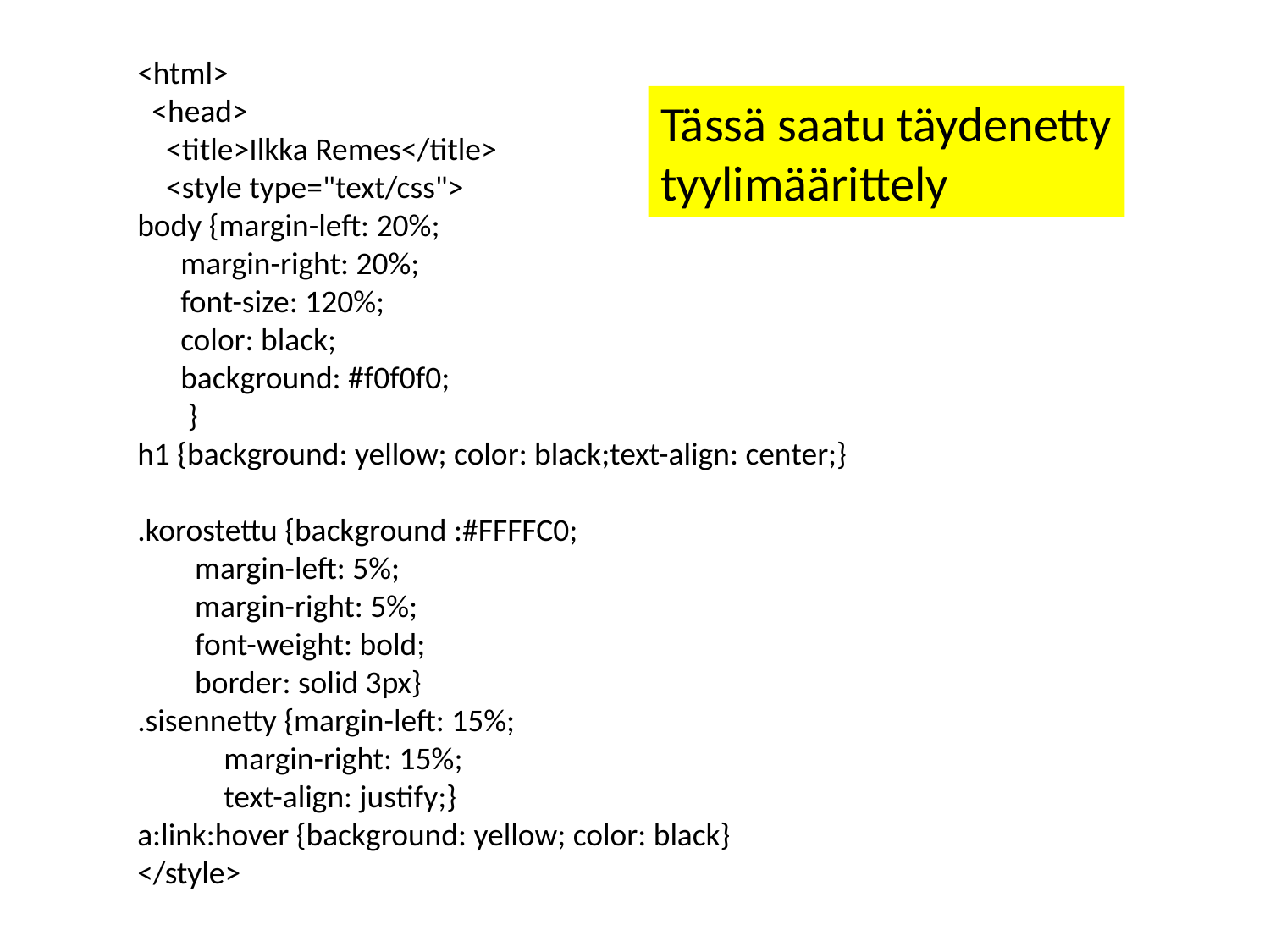

<html>
  <head>
    <title>Ilkka Remes</title>
    <style type="text/css">
body {margin-left: 20%;
      margin-right: 20%;
      font-size: 120%;
      color: black;
      background: #f0f0f0;
       }
h1 {background: yellow; color: black;text-align: center;}

.korostettu {background :#FFFFC0;
        margin-left: 5%;
        margin-right: 5%;
        font-weight: bold;
        border: solid 3px}
.sisennetty {margin-left: 15%;
            margin-right: 15%;
            text-align: justify;}
a:link:hover {background: yellow; color: black}
</style>
Tässä saatu täydenetty
tyylimäärittely